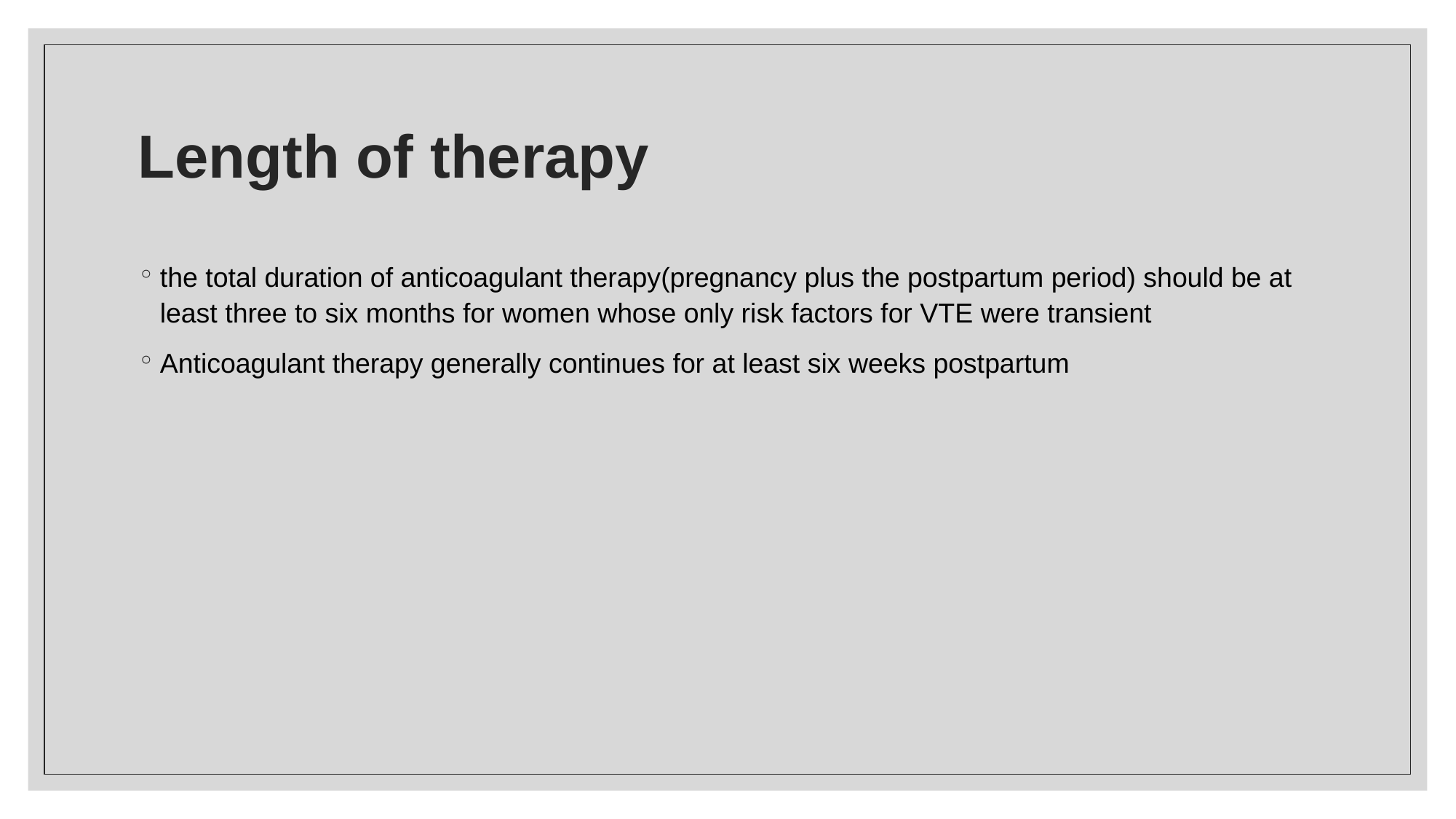

# Length of therapy
the total duration of anticoagulant therapy(pregnancy plus the postpartum period) should be at least three to six months for women whose only risk factors for VTE were transient
Anticoagulant therapy generally continues for at least six weeks postpartum